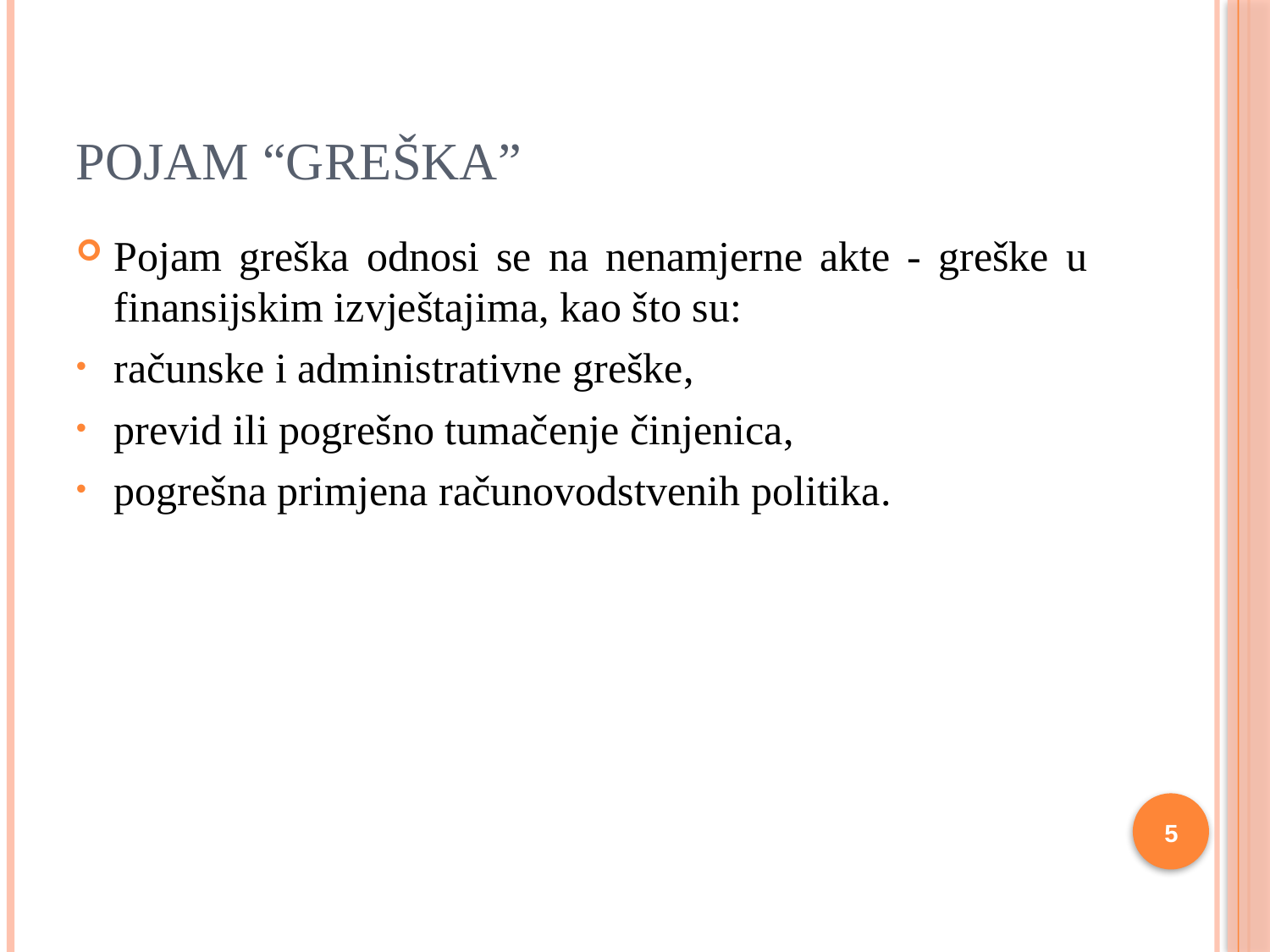

# Pojam “Greška”
Pojam greška odnosi se na nenamjerne akte - greške u finansijskim izvještajima, kao što su:
računske i administrativne greške,
previd ili pogrešno tumačenje činjenica,
pogrešna primjena računovodstvenih politika.

5